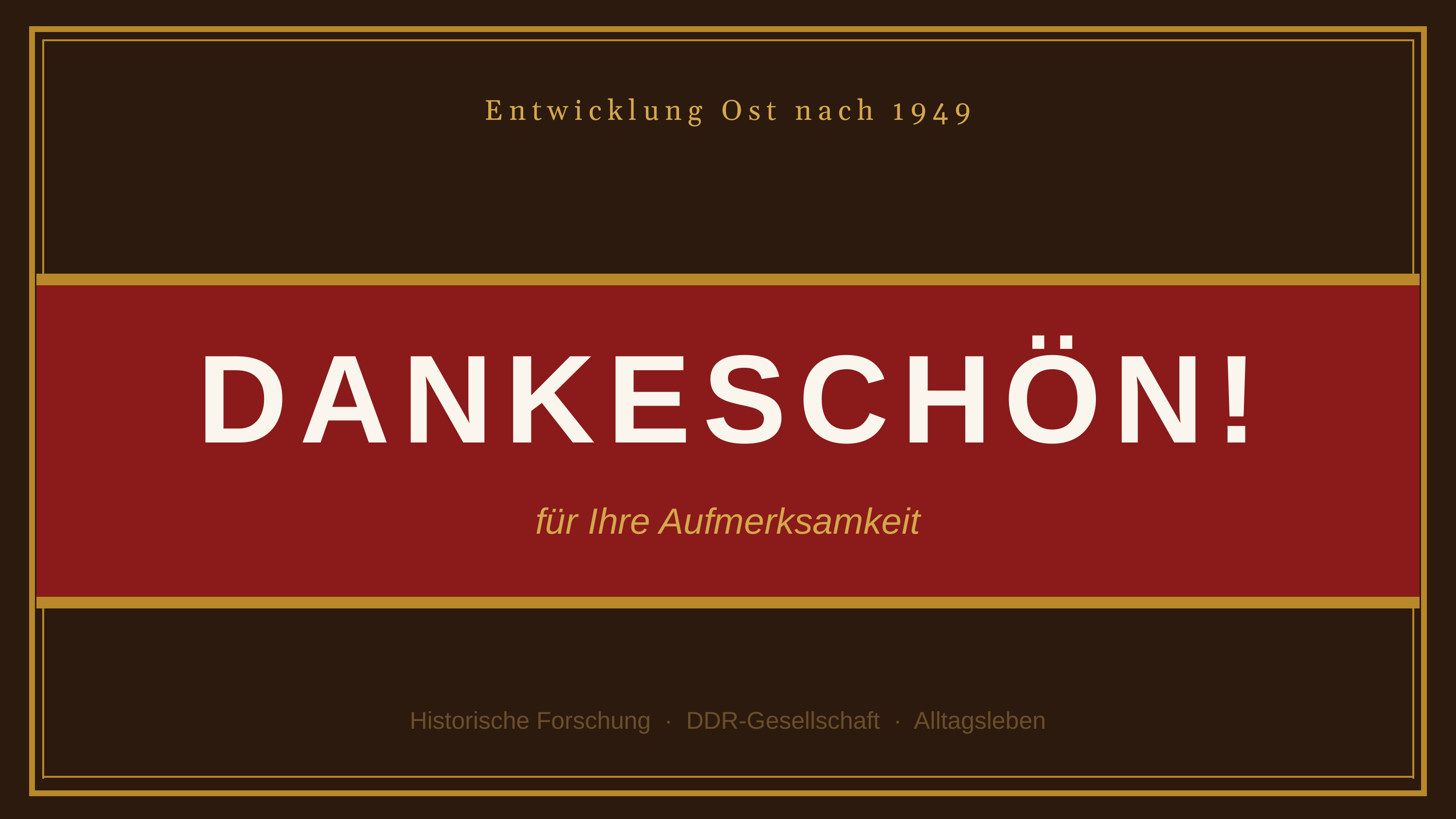

Entwicklung Ost nach 1949

DANKESCHÖN!

für Ihre Aufmerksamkeit

Historische Forschung  ·  DDR-Gesellschaft  ·  Alltagsleben